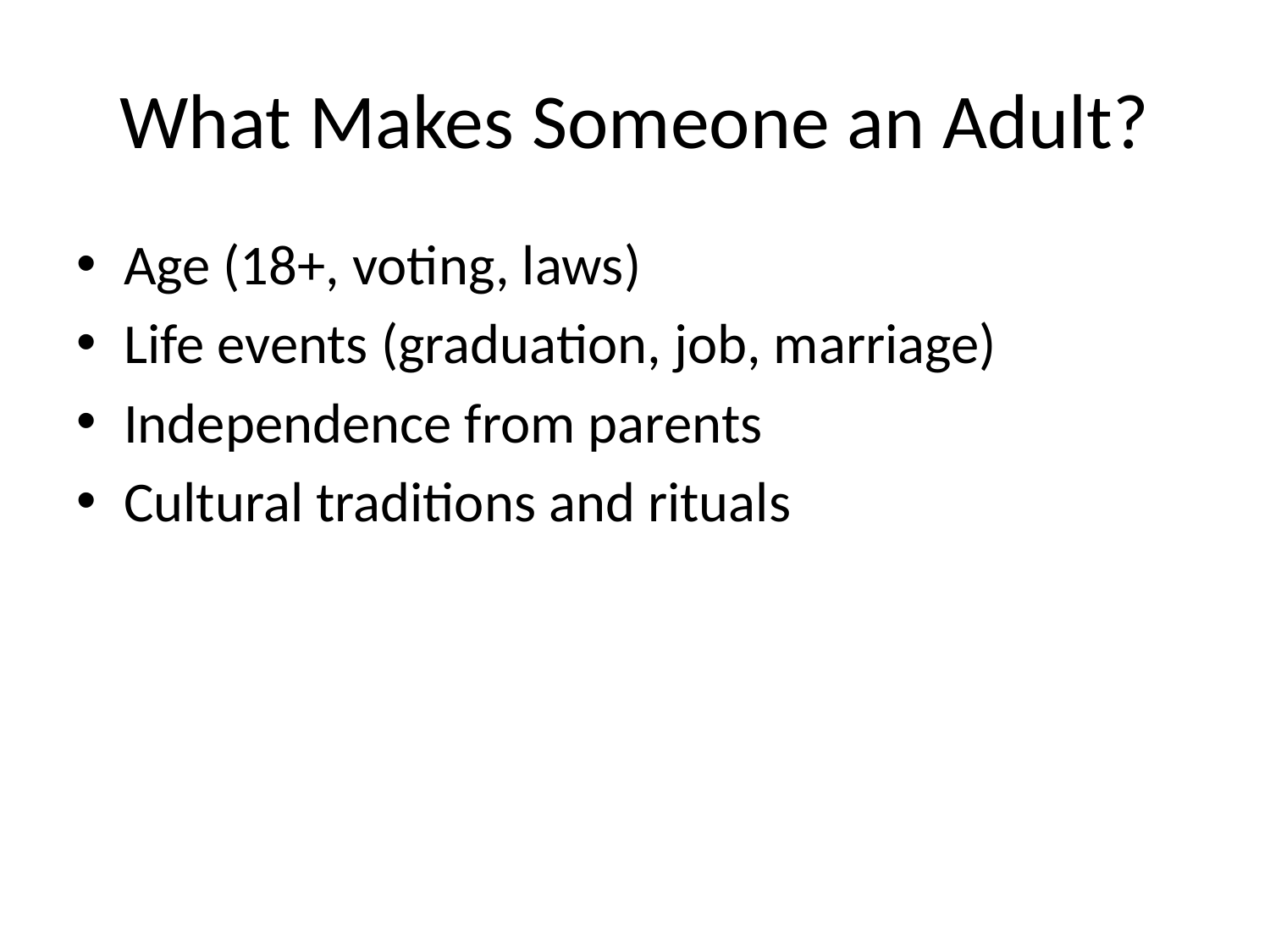

# What Makes Someone an Adult?
Age (18+, voting, laws)
Life events (graduation, job, marriage)
Independence from parents
Cultural traditions and rituals